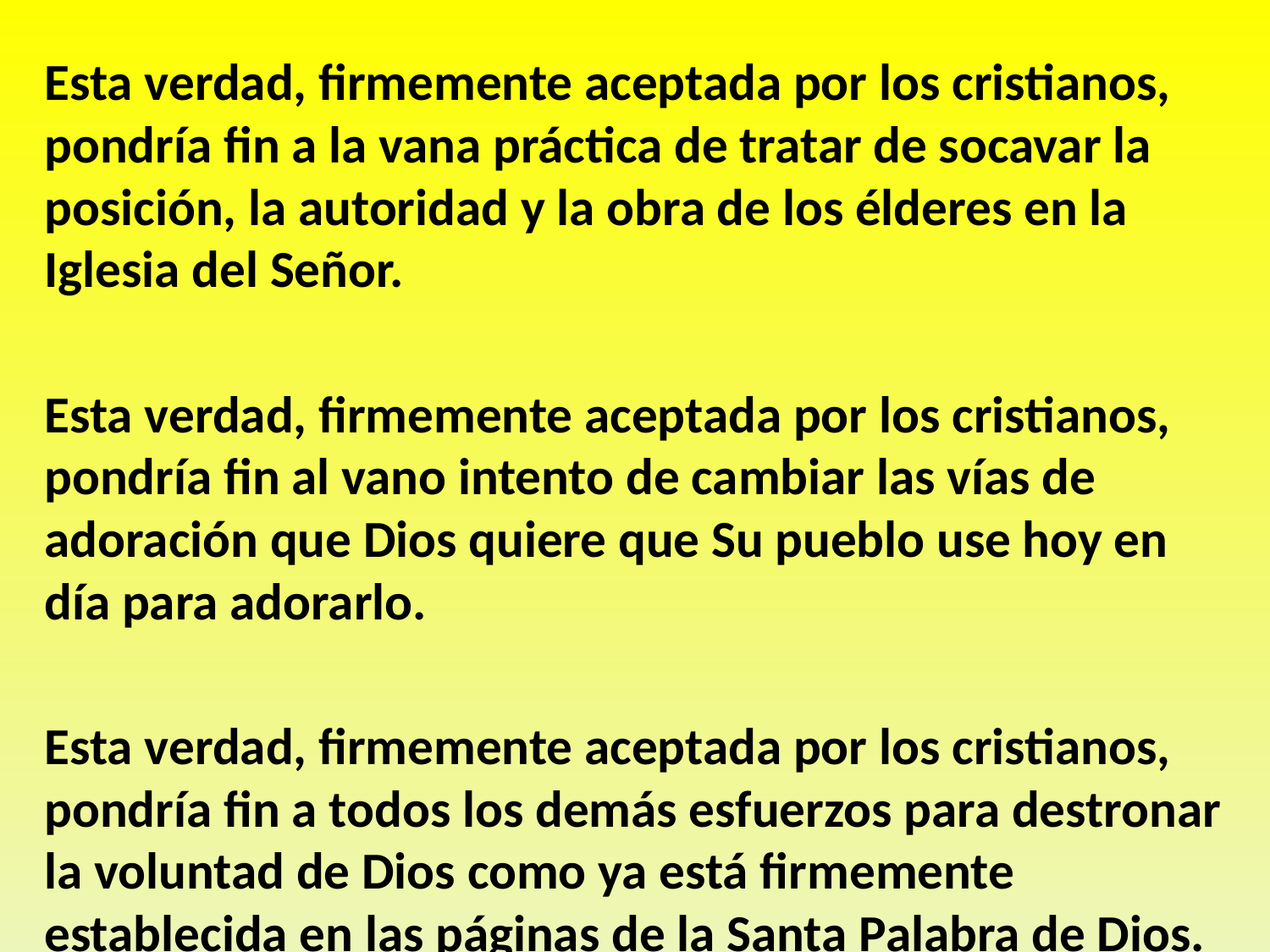

Esta verdad, firmemente aceptada por los cristianos, pondría fin a la vana práctica de tratar de socavar la posición, la autoridad y la obra de los élderes en la Iglesia del Señor.

Esta verdad, firmemente aceptada por los cristianos, pondría fin al vano intento de cambiar las vías de adoración que Dios quiere que Su pueblo use hoy en día para adorarlo.

Esta verdad, firmemente aceptada por los cristianos, pondría fin a todos los demás esfuerzos para destronar la voluntad de Dios como ya está firmemente establecida en las páginas de la Santa Palabra de Dios.